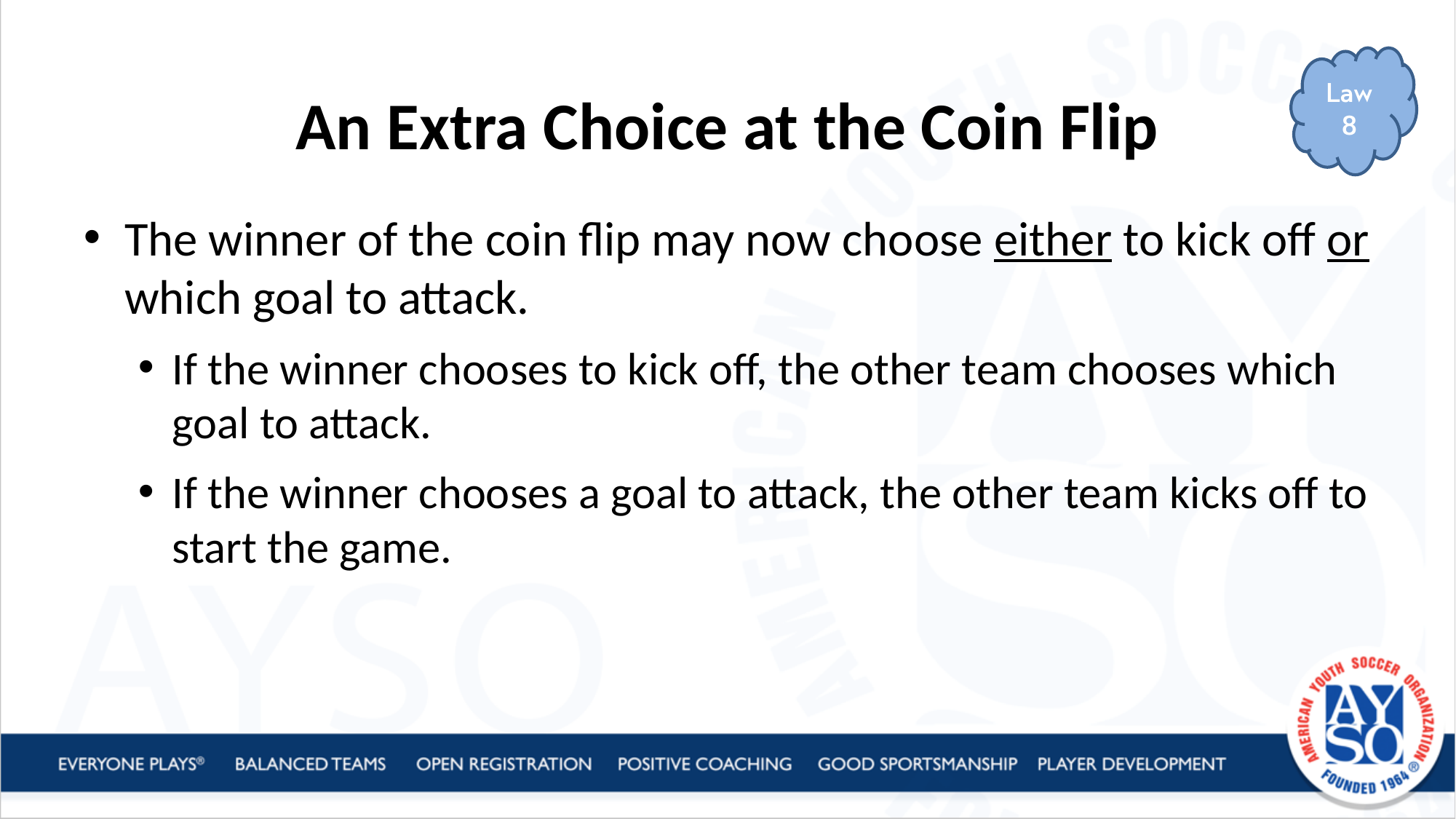

# An Extra Choice at the Coin Flip
Law 8
The winner of the coin flip may now choose either to kick off or which goal to attack.
If the winner chooses to kick off, the other team chooses which goal to attack.
If the winner chooses a goal to attack, the other team kicks off to start the game.